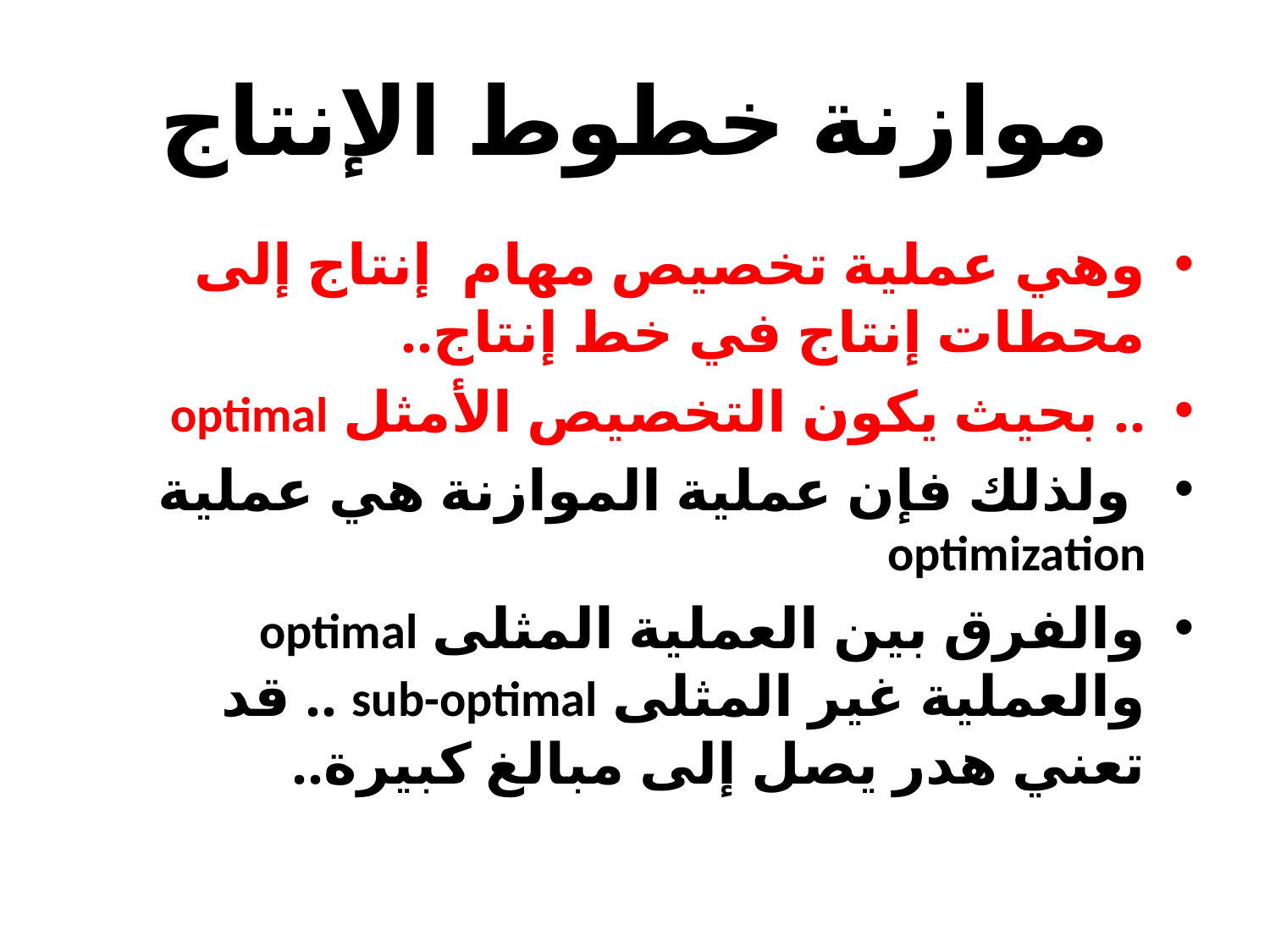

# موازنة خطوط الإنتاج
وهي عملية تخصيص مهام  إنتاج إلى محطات إنتاج في خط إنتاج..
.. بحيث يكون التخصيص الأمثل optimal
 ولذلك فإن عملية الموازنة هي عملية optimization
والفرق بين العملية المثلى optimal والعملية غير المثلى sub-optimal .. قد تعني هدر يصل إلى مبالغ كبيرة..